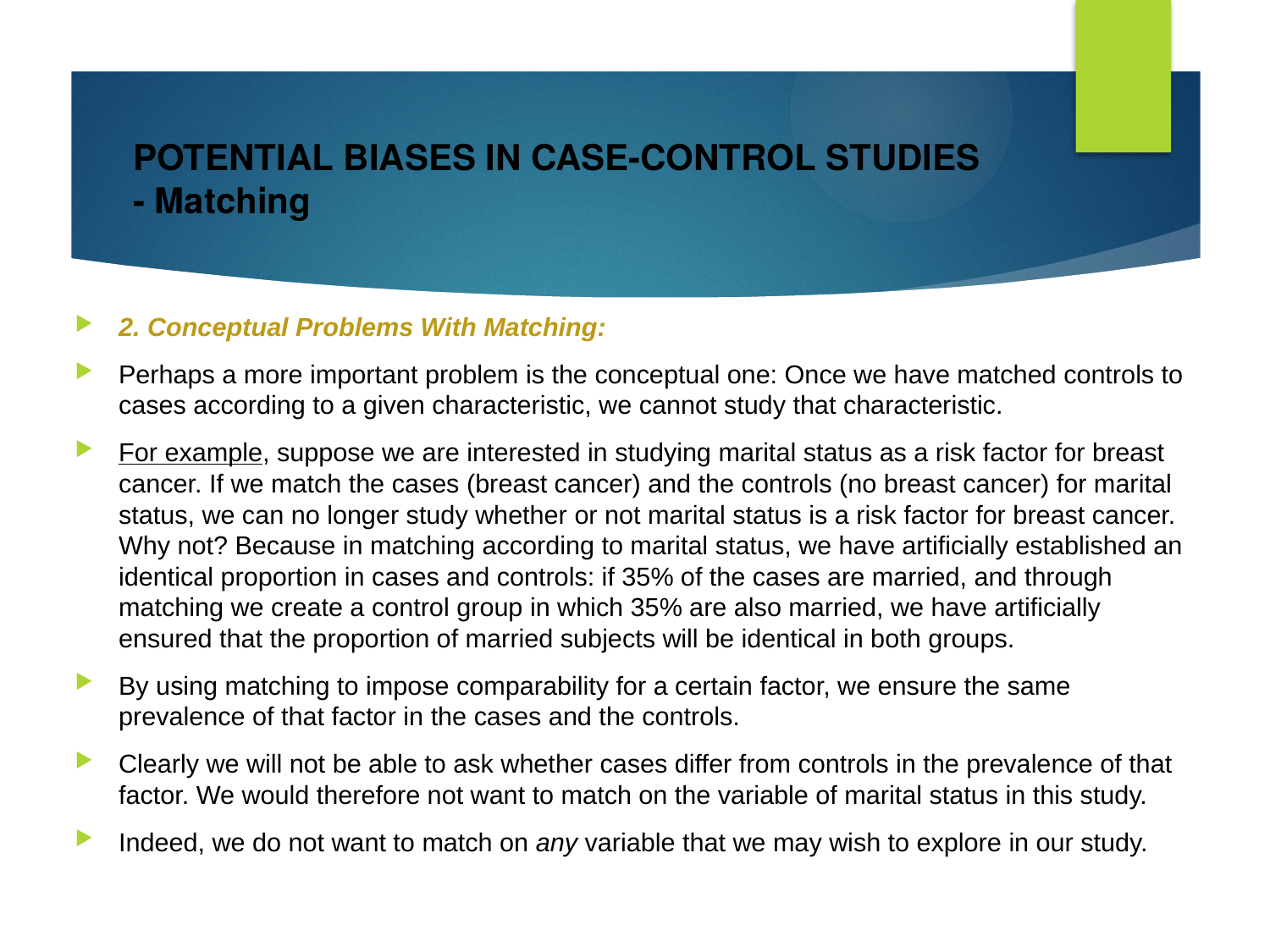

# POTENTIAL BIASES IN CASE-CONTROL STUDIES - Matching
2. Conceptual Problems With Matching:
Perhaps a more important problem is the conceptual one: Once we have matched controls to cases according to a given characteristic, we cannot study that characteristic.
For example, suppose we are interested in studying marital status as a risk factor for breast cancer. If we match the cases (breast cancer) and the controls (no breast cancer) for marital status, we can no longer study whether or not marital status is a risk factor for breast cancer. Why not? Because in matching according to marital status, we have artificially established an identical proportion in cases and controls: if 35% of the cases are married, and through matching we create a control group in which 35% are also married, we have artificially ensured that the proportion of married subjects will be identical in both groups.
By using matching to impose comparability for a certain factor, we ensure the same prevalence of that factor in the cases and the controls.
Clearly we will not be able to ask whether cases differ from controls in the prevalence of that factor. We would therefore not want to match on the variable of marital status in this study.
Indeed, we do not want to match on any variable that we may wish to explore in our study.